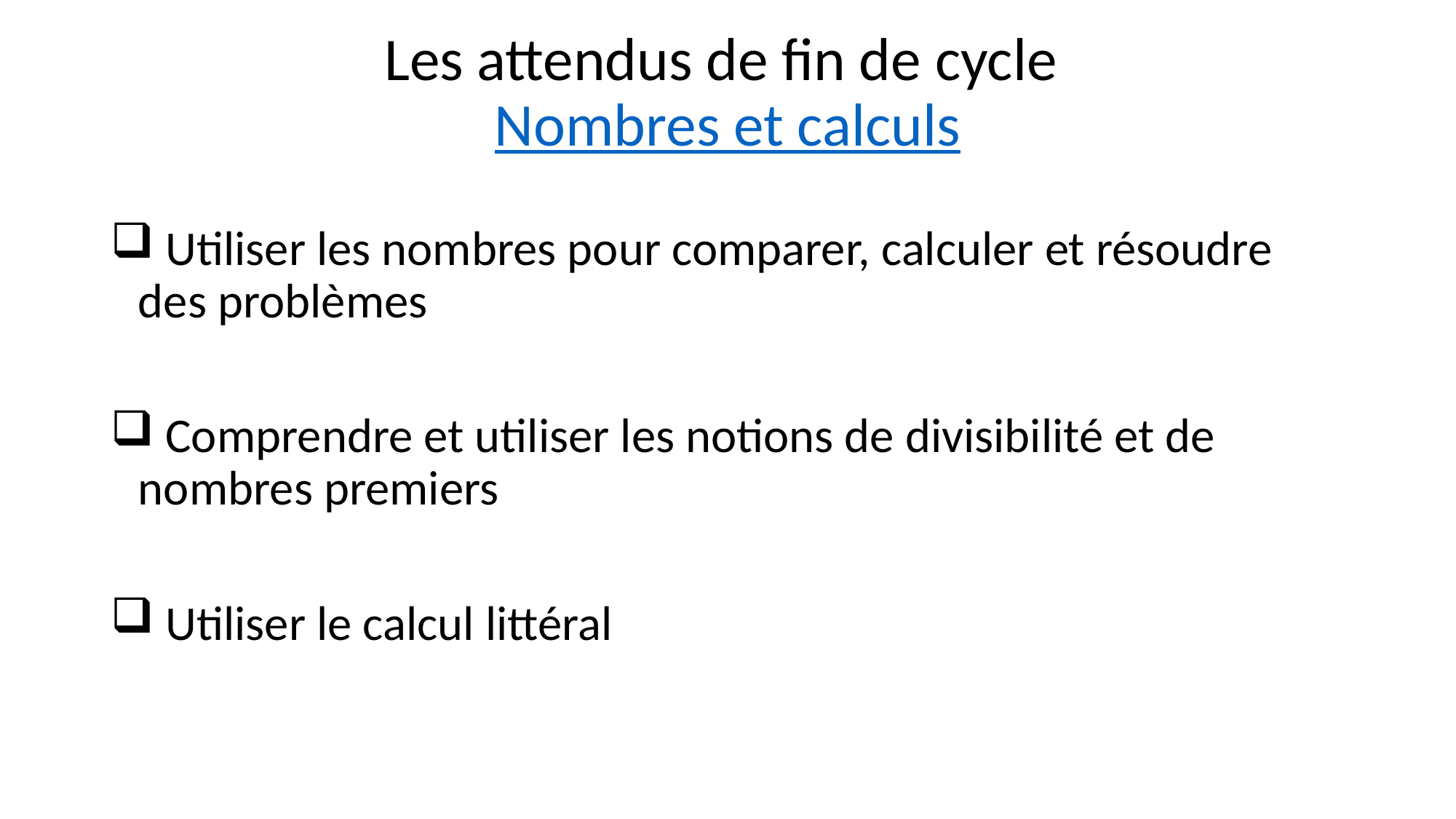

# Les attendus de fin de cycle Nombres et calculs
 Utiliser les nombres pour comparer, calculer et résoudre des problèmes

 Comprendre et utiliser les notions de divisibilité et de nombres premiers

 Utiliser le calcul littéral